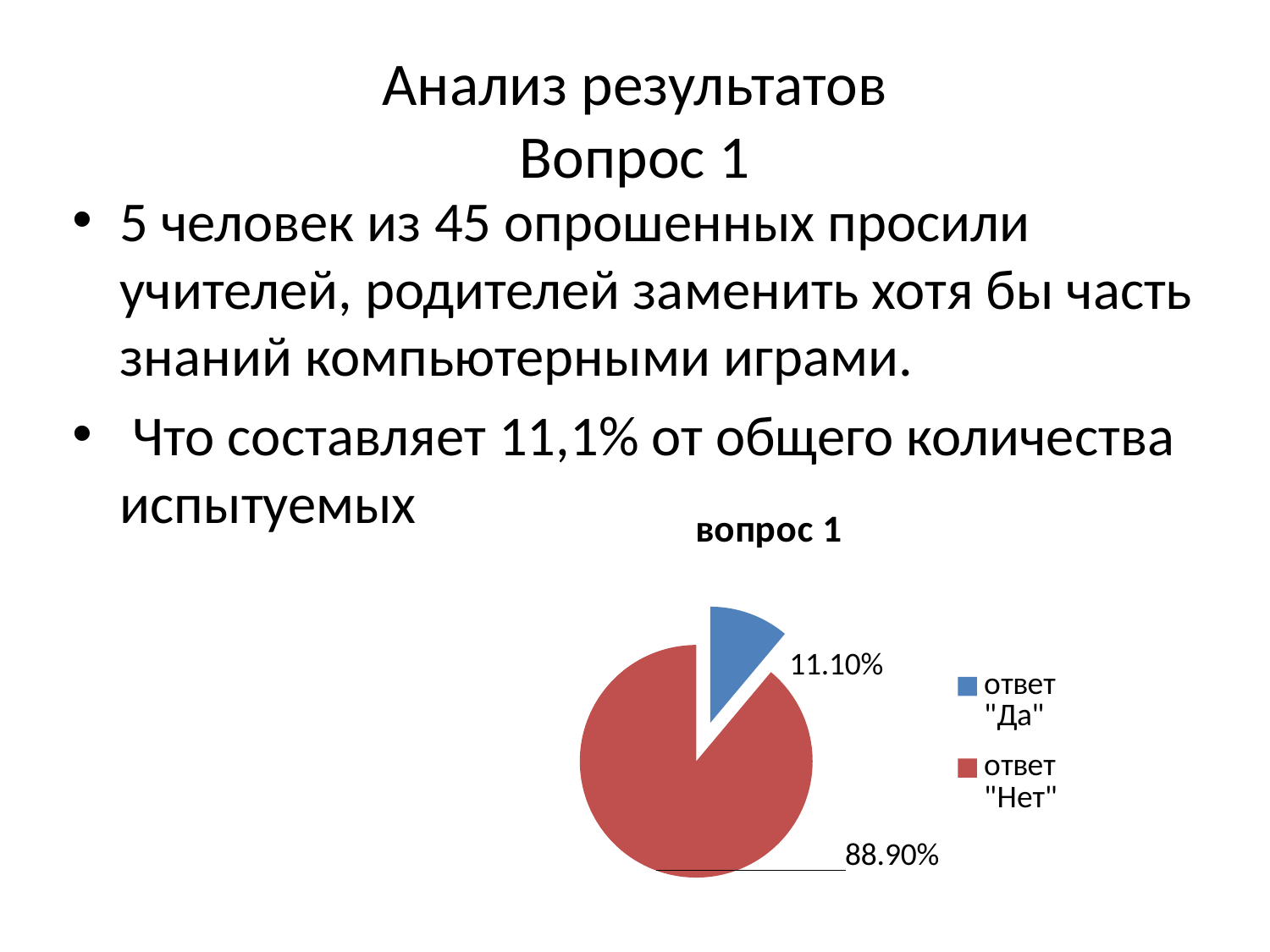

# Анализ результатов Вопрос 1
5 человек из 45 опрошенных просили учителей, родителей заменить хотя бы часть знаний компьютерными играми.
 Что составляет 11,1% от общего количества испытуемых

### Chart:

| Category | вопрос 1 |
|---|---|
| ответ "Да" | 0.11100000000000003 |
| ответ "Нет" | 0.8890000000000002 |